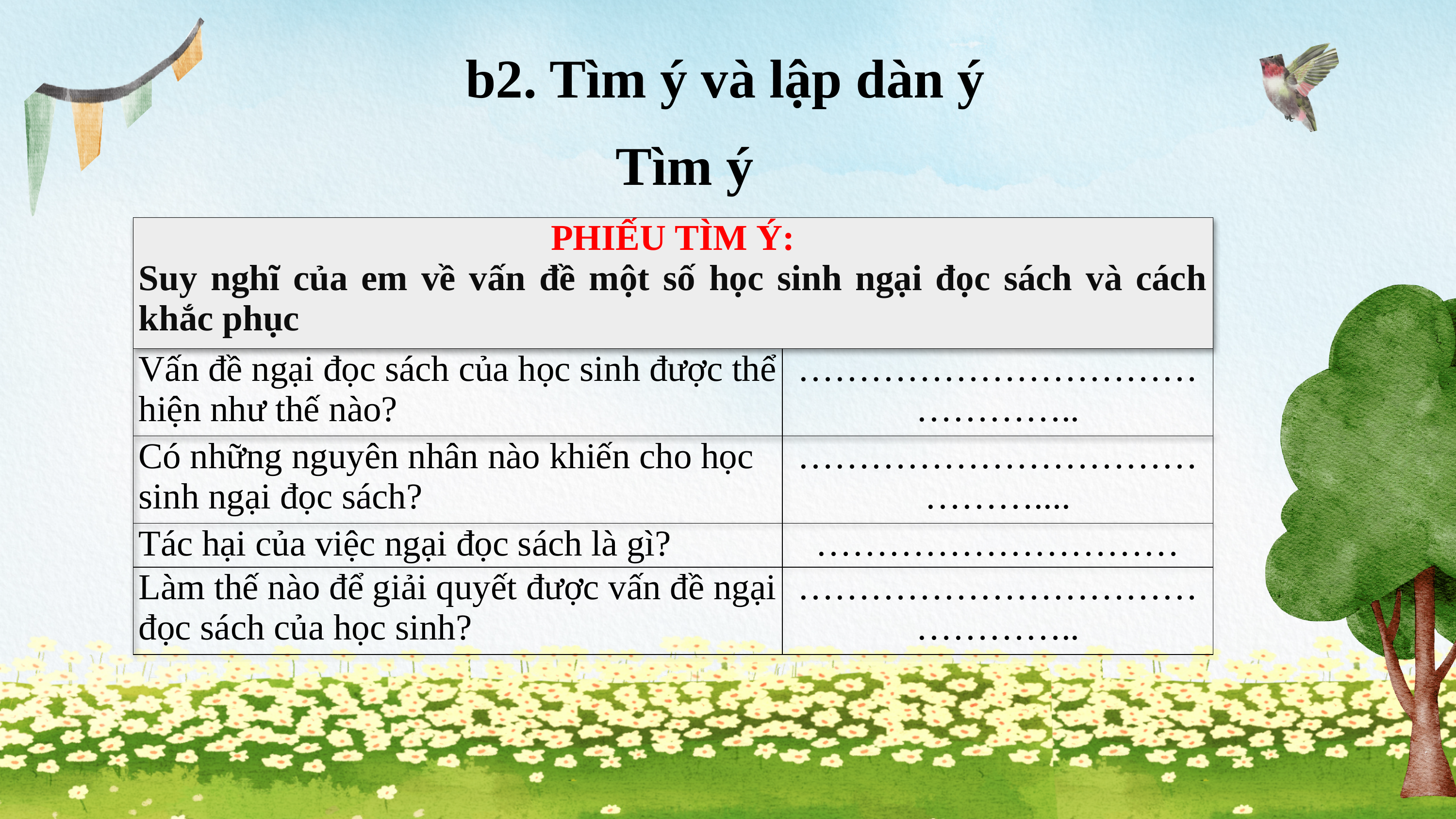

b2. Tìm ý và lập dàn ý

Tìm ý
| PHIẾU TÌM Ý: Suy nghĩ của em về vấn đề một số học sinh ngại đọc sách và cách khắc phục |  |
| --- | --- |
| Vấn đề ngại đọc sách của học sinh được thể hiện như thế nào? | ……………………………………….. |
| Có những nguyên nhân nào khiến cho học sinh ngại đọc sách? | …………………………………….... |
| Tác hại của việc ngại đọc sách là gì? | ………………………… |
| Làm thế nào để giải quyết được vấn đề ngại đọc sách của học sinh? | ……………………………………….. |